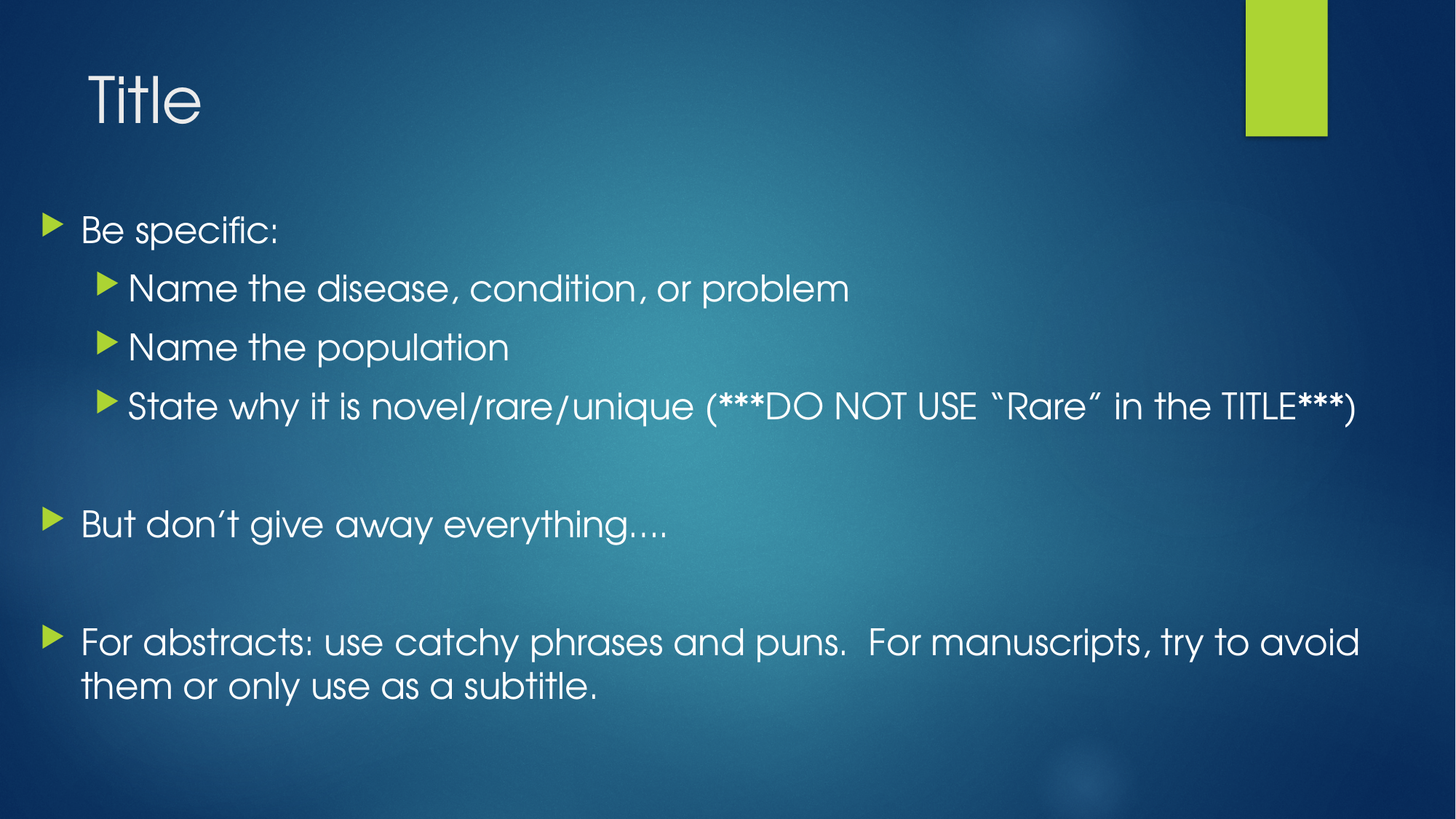

# Title
Be specific:
Name the disease, condition, or problem
Name the population
State why it is novel/rare/unique (***DO NOT USE “Rare” in the TITLE***)

But don’t give away everything….

For abstracts: use catchy phrases and puns.  For manuscripts, try to avoid them or only use as a subtitle.